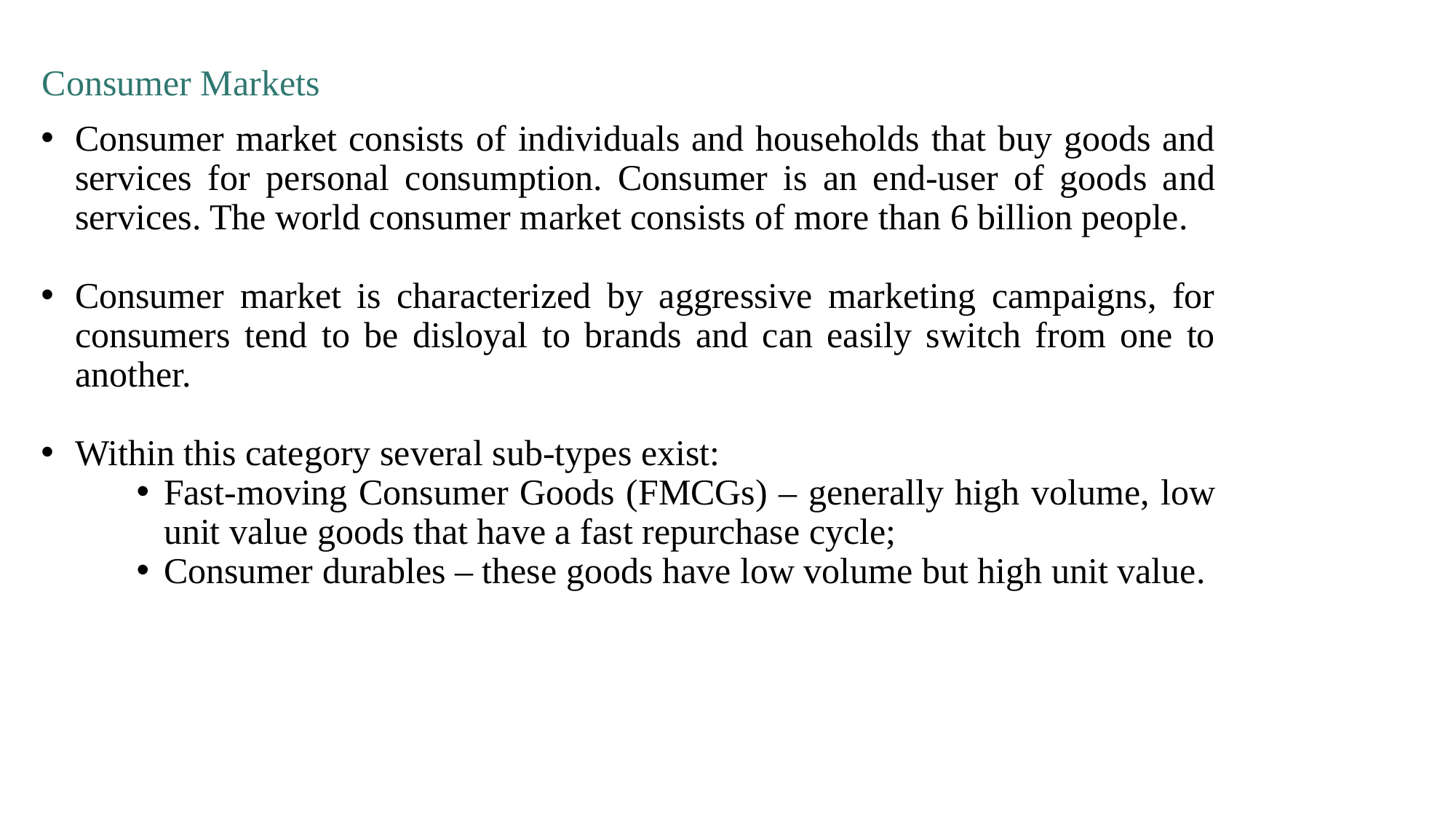

Consumer Markets
Consumer market consists of individuals and households that buy goods and services for personal consumption. Consumer is an end-user of goods and services. The world consumer market consists of more than 6 billion people.

Consumer market is characterized by aggressive marketing campaigns, for consumers tend to be disloyal to brands and can easily switch from one to another.

Within this category several sub-types exist:
Fast-moving Consumer Goods (FMCGs) – generally high volume, low unit value goods that have a fast repurchase cycle;
Consumer durables – these goods have low volume but high unit value.